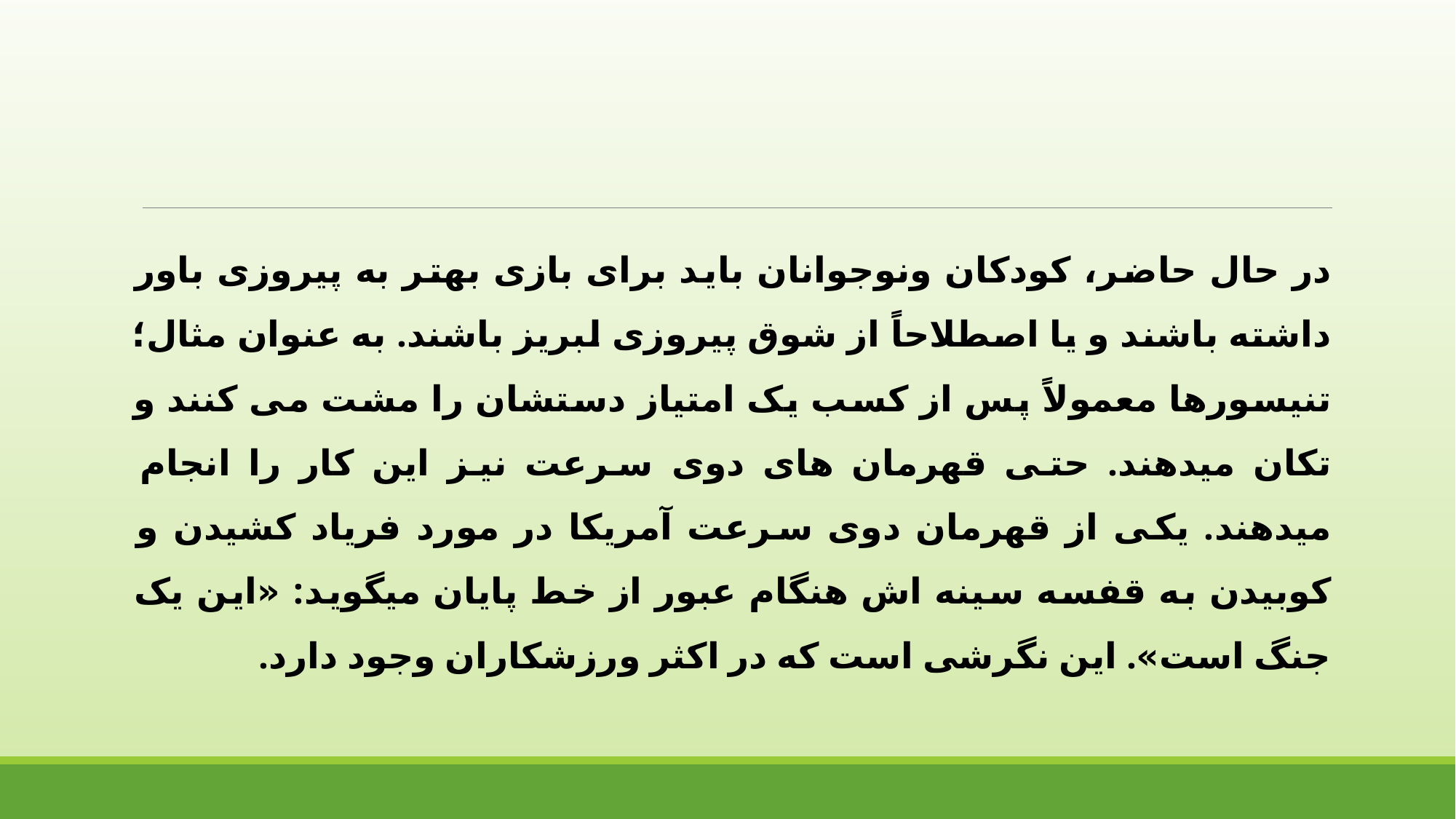

در حال حاضر، کودکان ونوجوانان باید برای بازی بهتر به پیروزی باور داشته باشند و یا اصطلاحاً از شوق پیروزی لبریز باشند. به عنوان مثال؛ تنیسورها معمولاً پس از کسب یک امتیاز دستشان را مشت می کنند و تکان میدهند. حتی قهرمان های دوی سرعت نیز این کار را انجام میدهند. یکی از قهرمان دوی سرعت آمریکا در مورد فریاد کشیدن و کوبیدن به قفسه سینه اش هنگام عبور از خط پایان میگوید: «این یک جنگ است». این نگرشی است که در اکثر ورزشکاران وجود دارد.